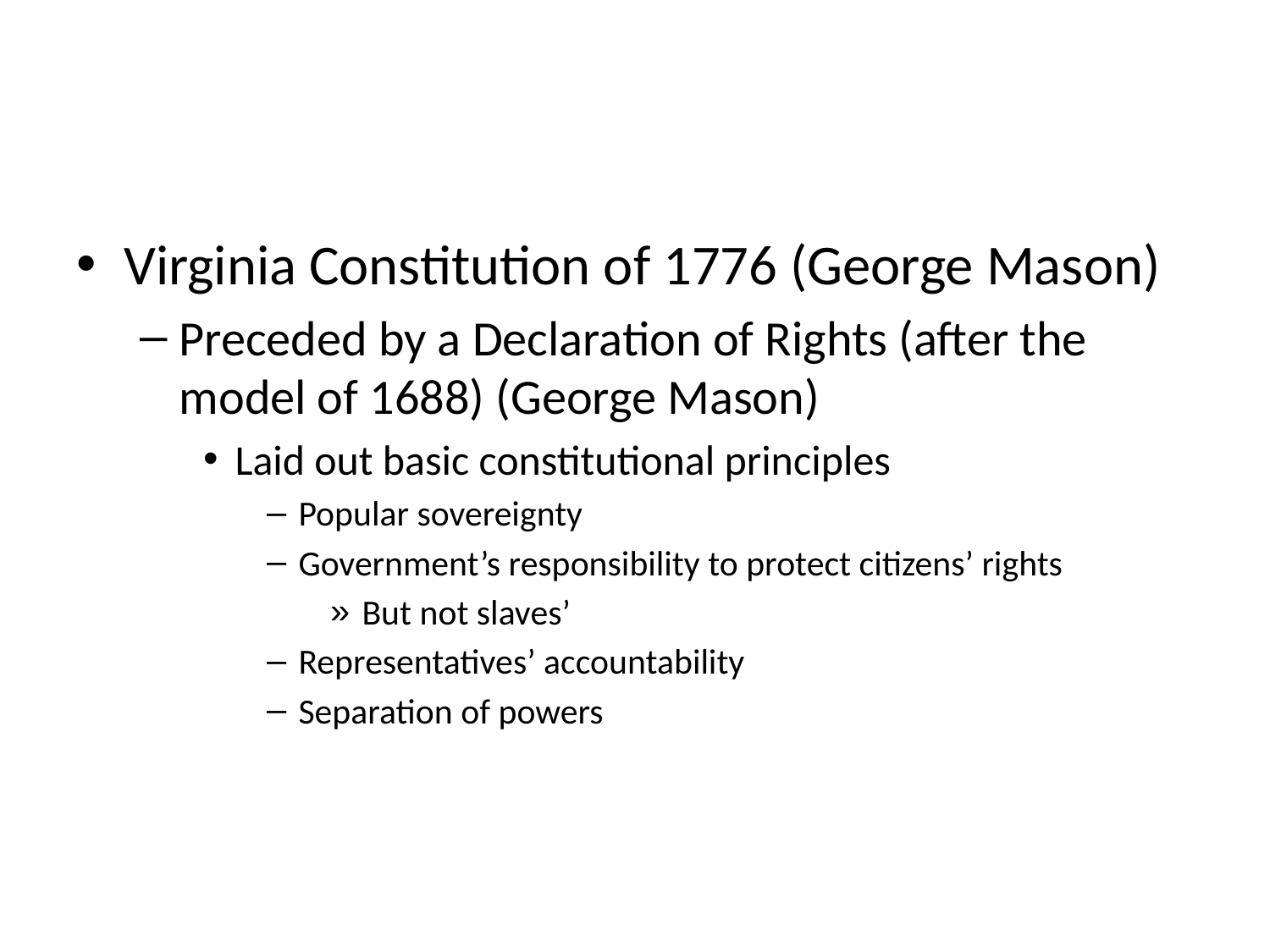

#
Virginia Constitution of 1776 (George Mason)
Preceded by a Declaration of Rights (after the model of 1688) (George Mason)
Laid out basic constitutional principles
Popular sovereignty
Government’s responsibility to protect citizens’ rights
But not slaves’
Representatives’ accountability
Separation of powers